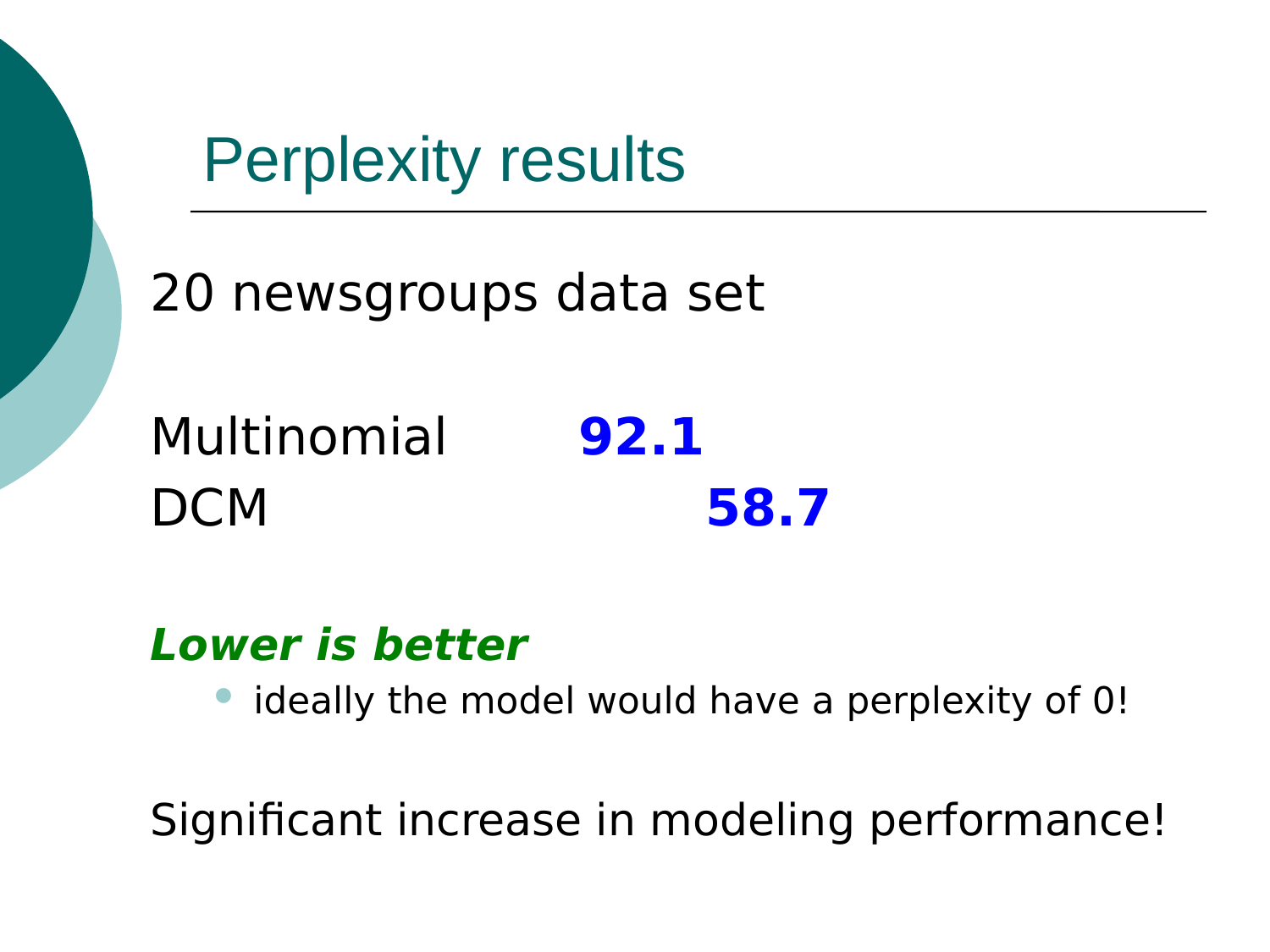

# Perplexity results
20 newsgroups data set

Multinomial		92.1
DCM				58.7

Lower is better
ideally the model would have a perplexity of 0!

Significant increase in modeling performance!